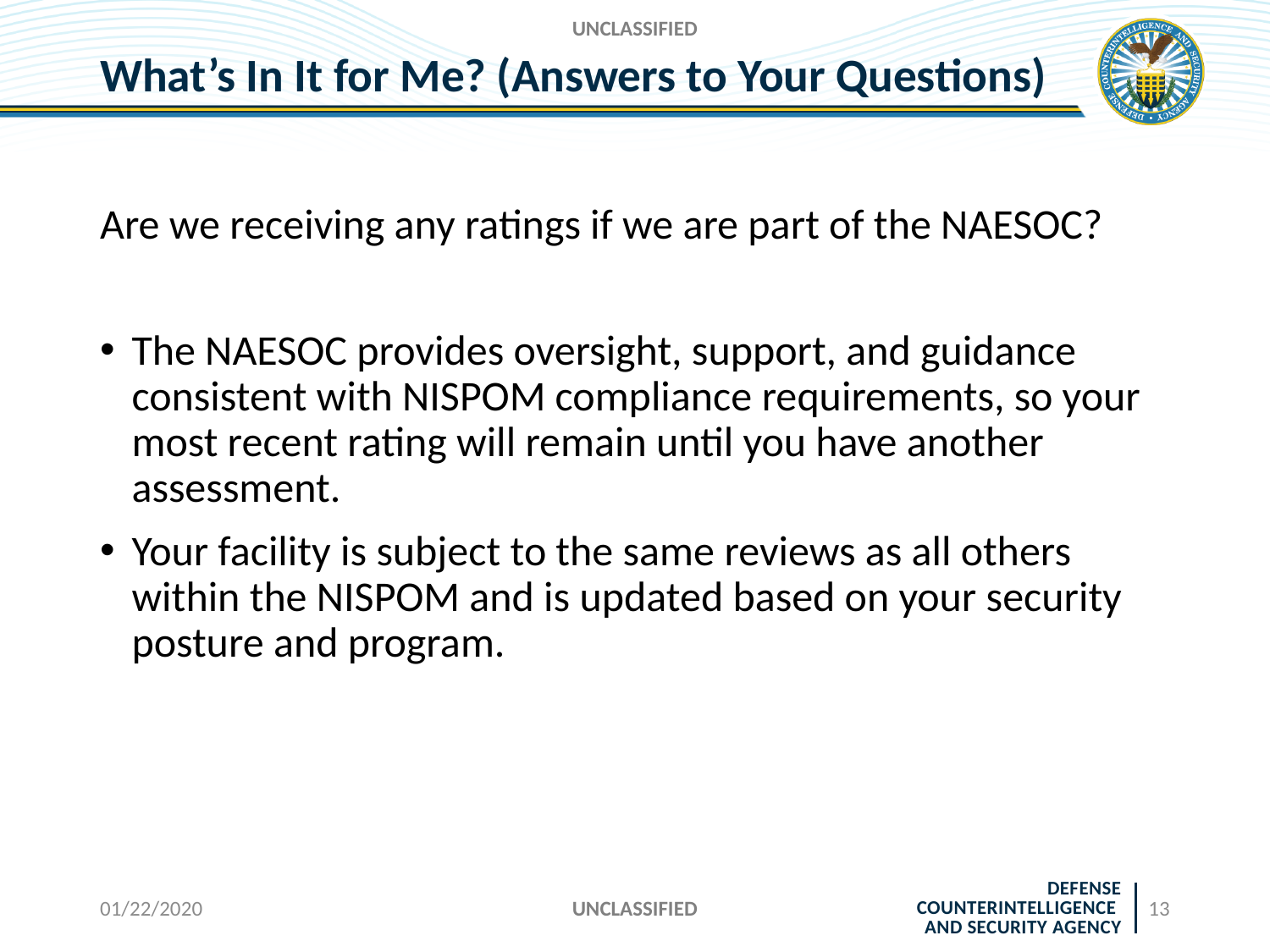

UNCLASSIFIED
# What’s In It for Me? (Answers to Your Questions)
Are we receiving any ratings if we are part of the NAESOC?

The NAESOC provides oversight, support, and guidance consistent with NISPOM compliance requirements, so your most recent rating will remain until you have another assessment.
Your facility is subject to the same reviews as all others within the NISPOM and is updated based on your security posture and program.

01/22/2020
UNCLASSIFIED
13